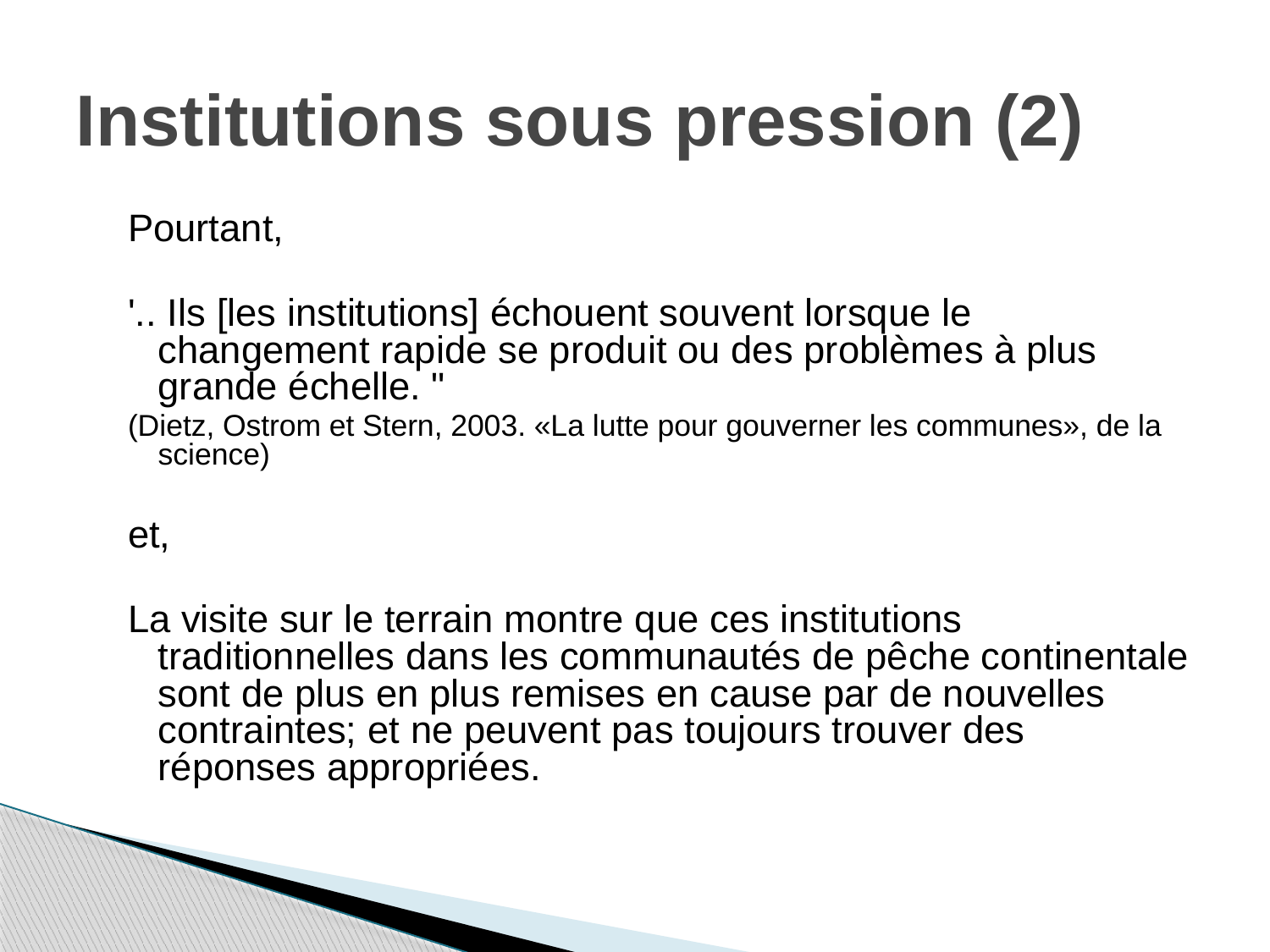

# Institutions sous pression (2)
Pourtant,

'.. Ils [les institutions] échouent souvent lorsque le changement rapide se produit ou des problèmes à plus grande échelle. "
(Dietz, Ostrom et Stern, 2003. «La lutte pour gouverner les communes», de la science)

et,

La visite sur le terrain montre que ces institutions traditionnelles dans les communautés de pêche continentale sont de plus en plus remises en cause par de nouvelles contraintes; et ne peuvent pas toujours trouver des réponses appropriées.